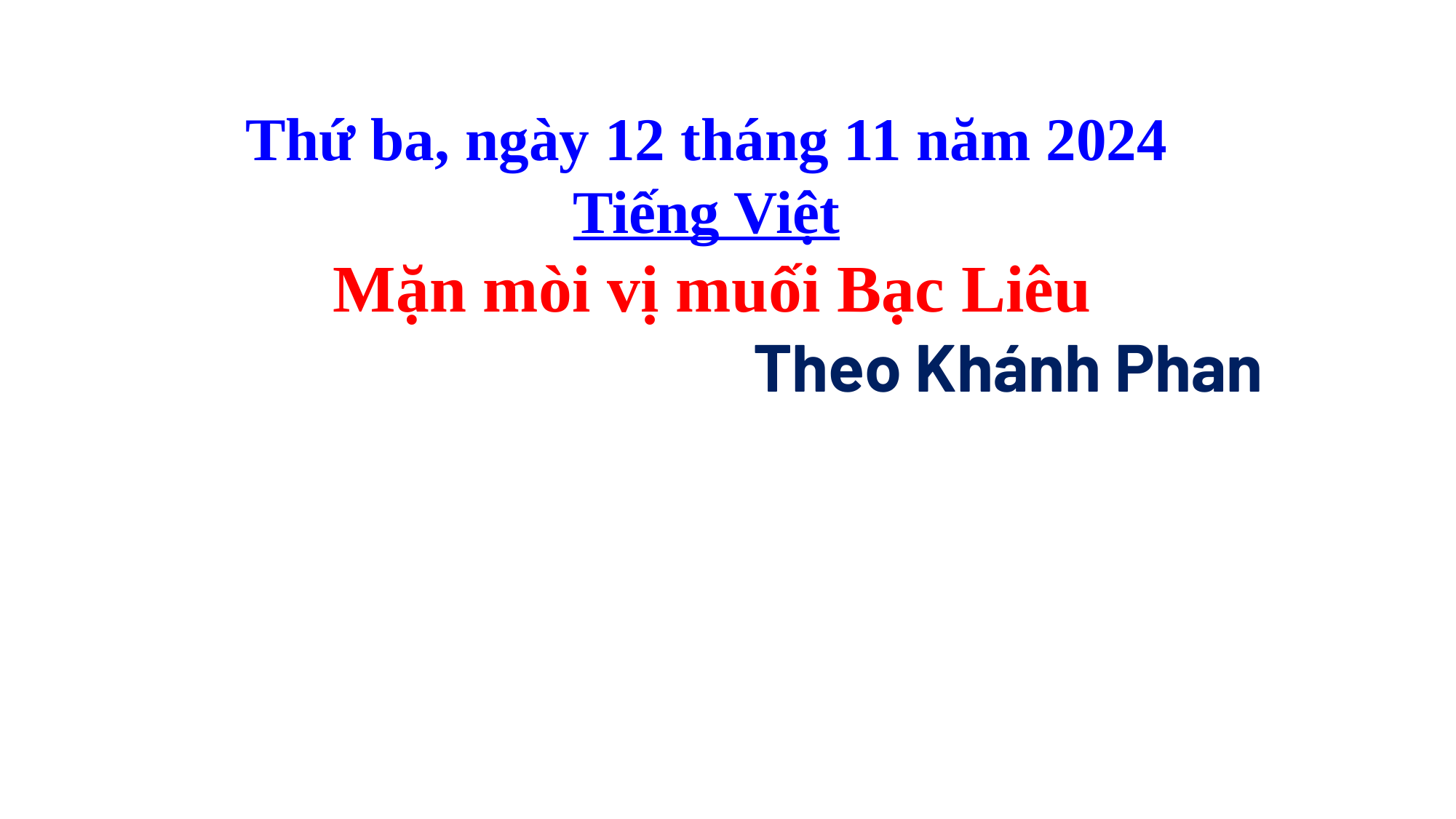

Thứ ba, ngày 12 tháng 11 năm 2024
Tiếng Việt
 Mặn mòi vị muối Bạc Liêu
                                        Theo Khánh Phan